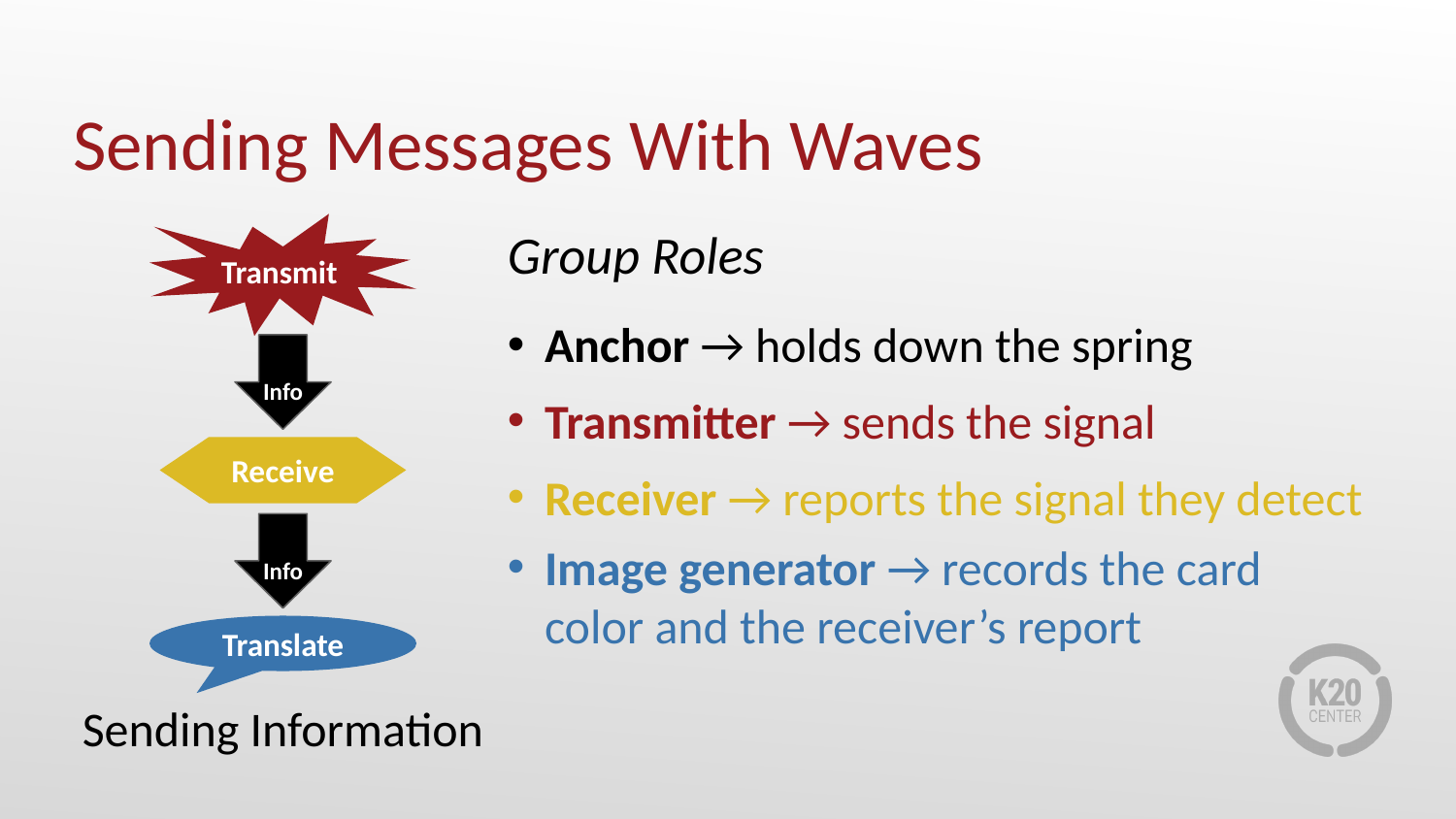

# Sending Messages With Waves

Group Roles
Anchor → holds down the spring
Transmitter → sends the signal
Receiver → reports the signal they detect
Image generator → records the card color and the receiver’s report
Transmit
Info
Receive
Translate
Info
Sending Information